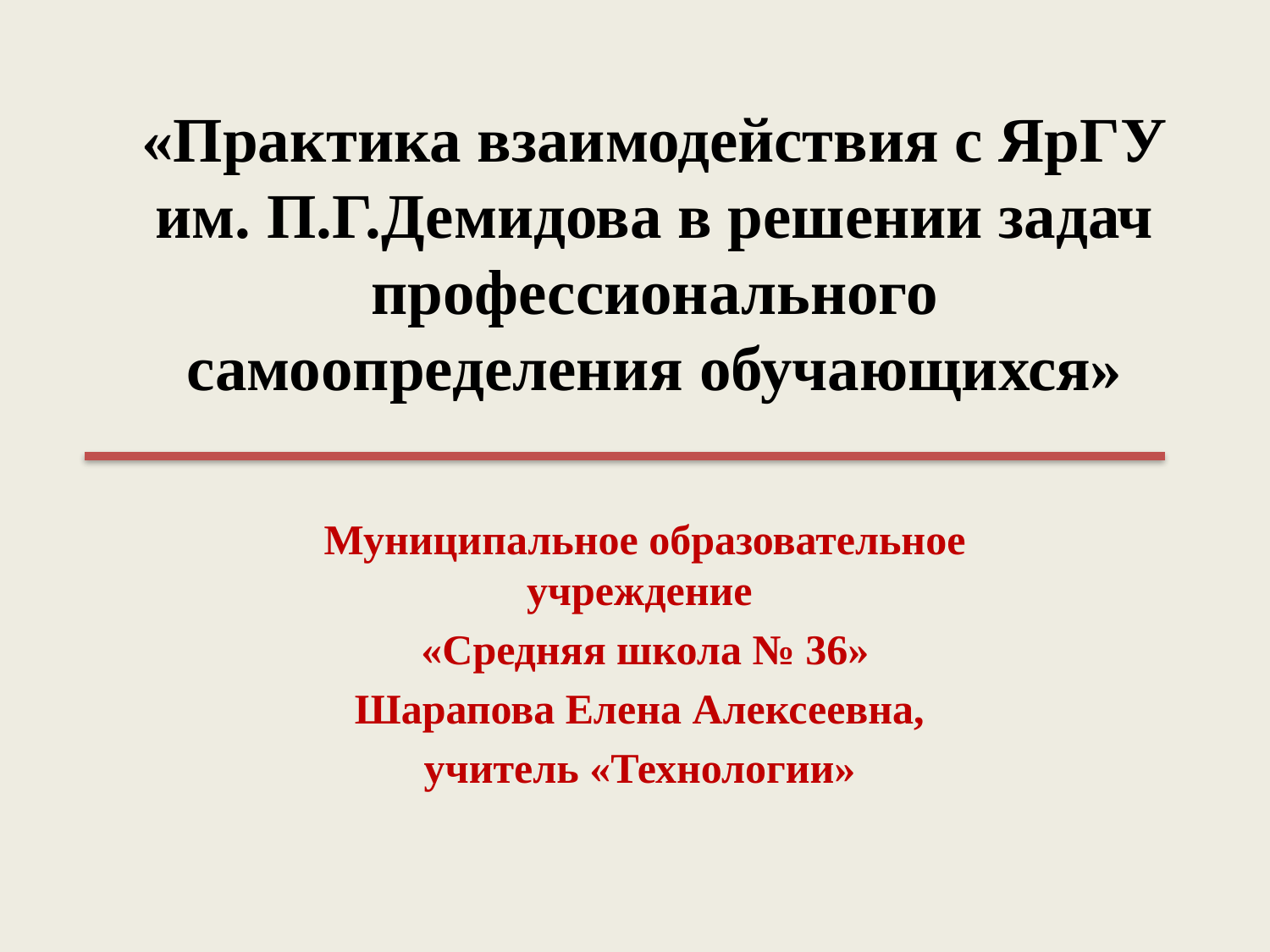

# «Практика взаимодействия с ЯрГУ им. П.Г.Демидова в решении задач профессионального самоопределения обучающихся»
Муниципальное образовательное учреждение
«Средняя школа № 36»
Шарапова Елена Алексеевна,
учитель «Технологии»